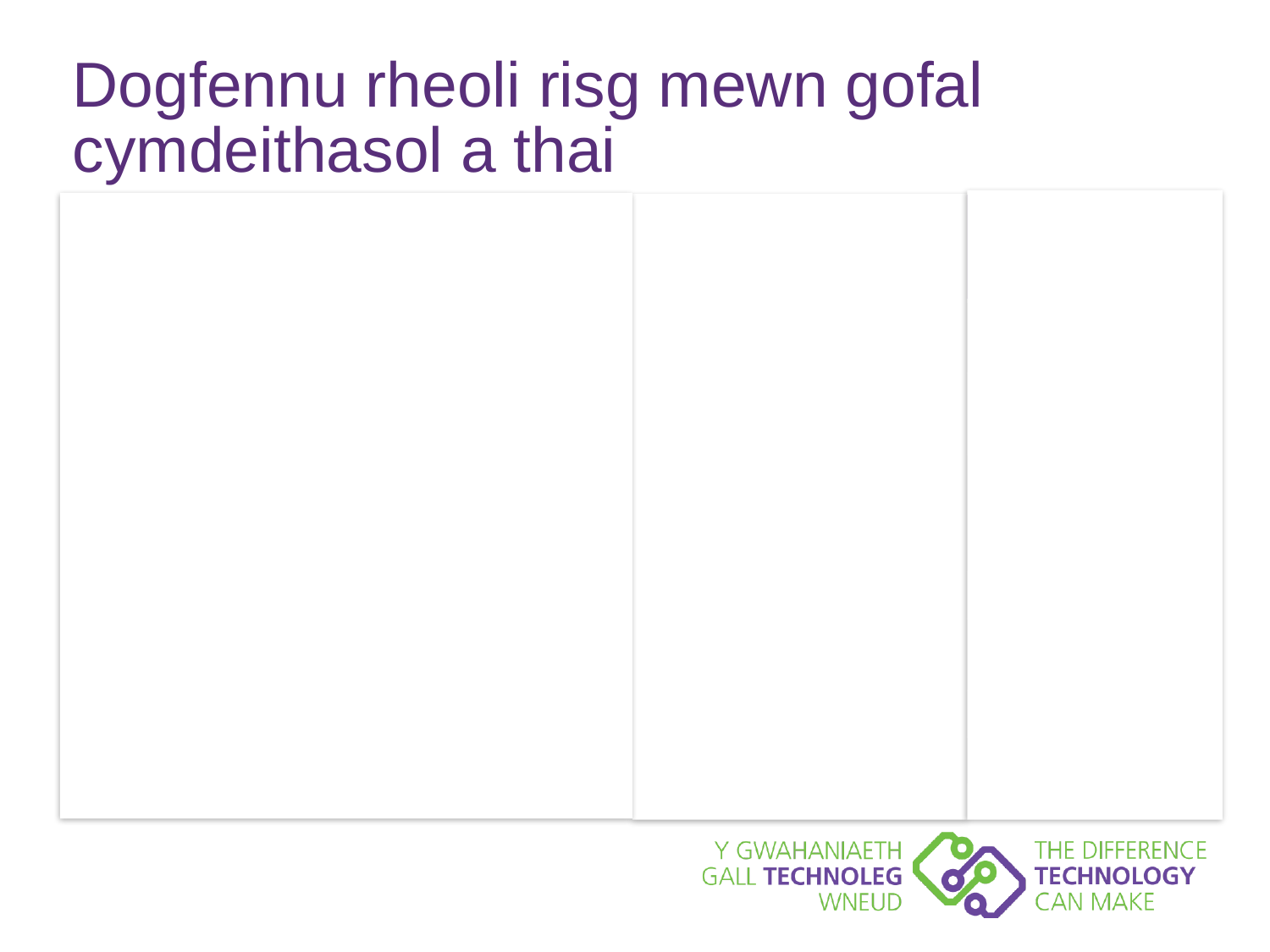

# Dogfennu rheoli risg mewn gofal cymdeithasol a thai

| Risgiau adnabyddedig | Sgôr risg wedi ei asesu | Datrysiad technolegol awgrymedig | Sgôr risg gyda thechnoleg |
| --- | --- | --- | --- |
| Cwympo yn y nos | 20 | Synhwyrydd gwely | 12 |
| Llifogydd oherwydd fod tapiau heb eu diffodd | 16 | Synhwyrydd llifogydd | 12 |
| Tân | 16 | Synhwyrydd mwg, synhwyrydd eithafion tymheredd | 9 |
| Crwydro yn y nos | 15 | Larwm gadael adeilad | 9 |
| Camreoli meddyginiaeth | 15 | Didolwr meddyginiaeth | 6 |
| Ffrwydriad nwy | 15 | Larwm nwy cysylltiedig | 10 |
| Mygu gan CO2 | 10 | Larwm CO2 cysylltiedig | 5 |